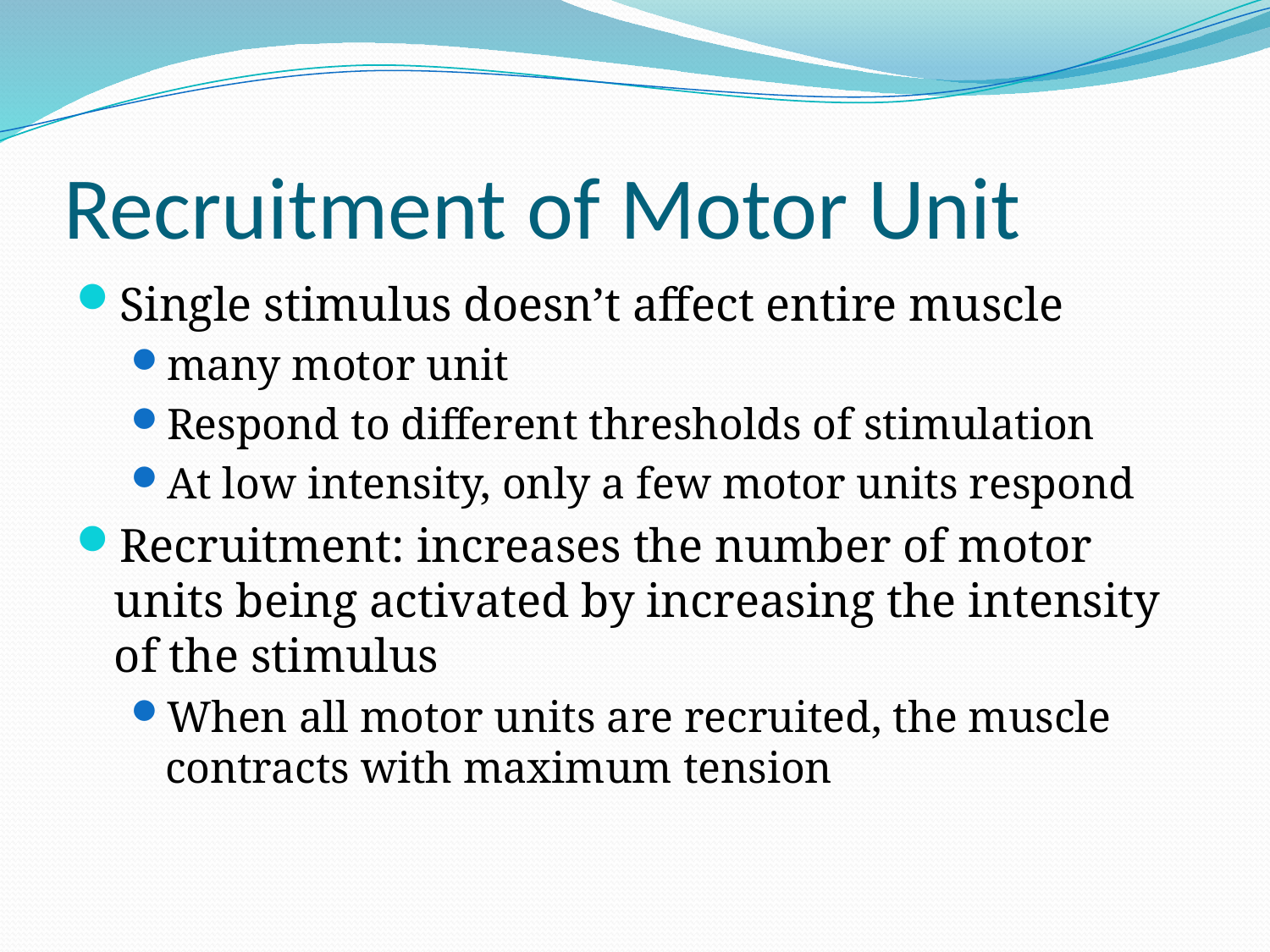

# Recruitment of Motor Unit
Single stimulus doesn’t affect entire muscle
many motor unit
Respond to different thresholds of stimulation
At low intensity, only a few motor units respond
Recruitment: increases the number of motor units being activated by increasing the intensity of the stimulus
When all motor units are recruited, the muscle contracts with maximum tension